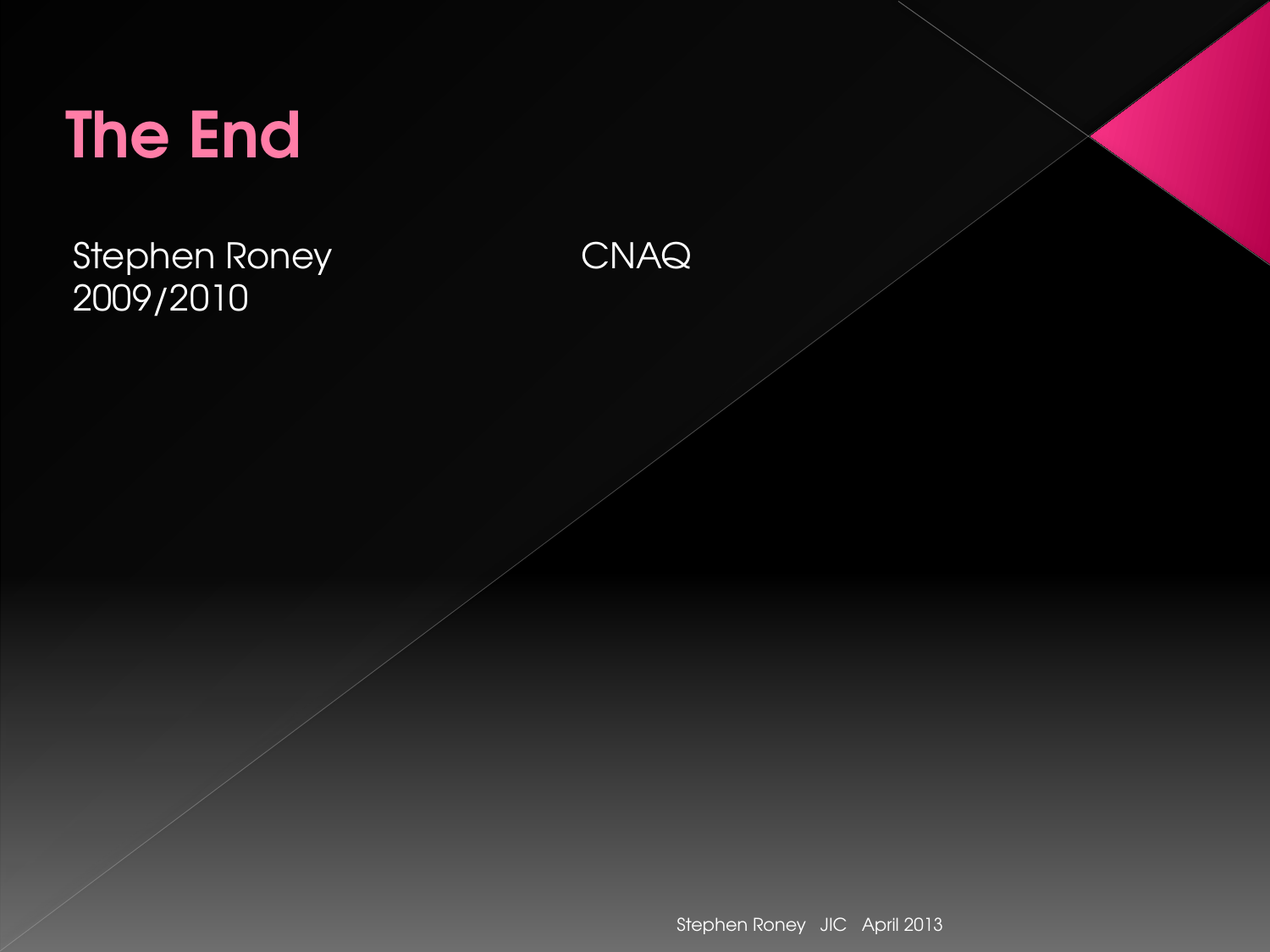

# The End
Stephen Roney 		CNAQ			2009/2010
Stephen Roney   JIC   April 2013